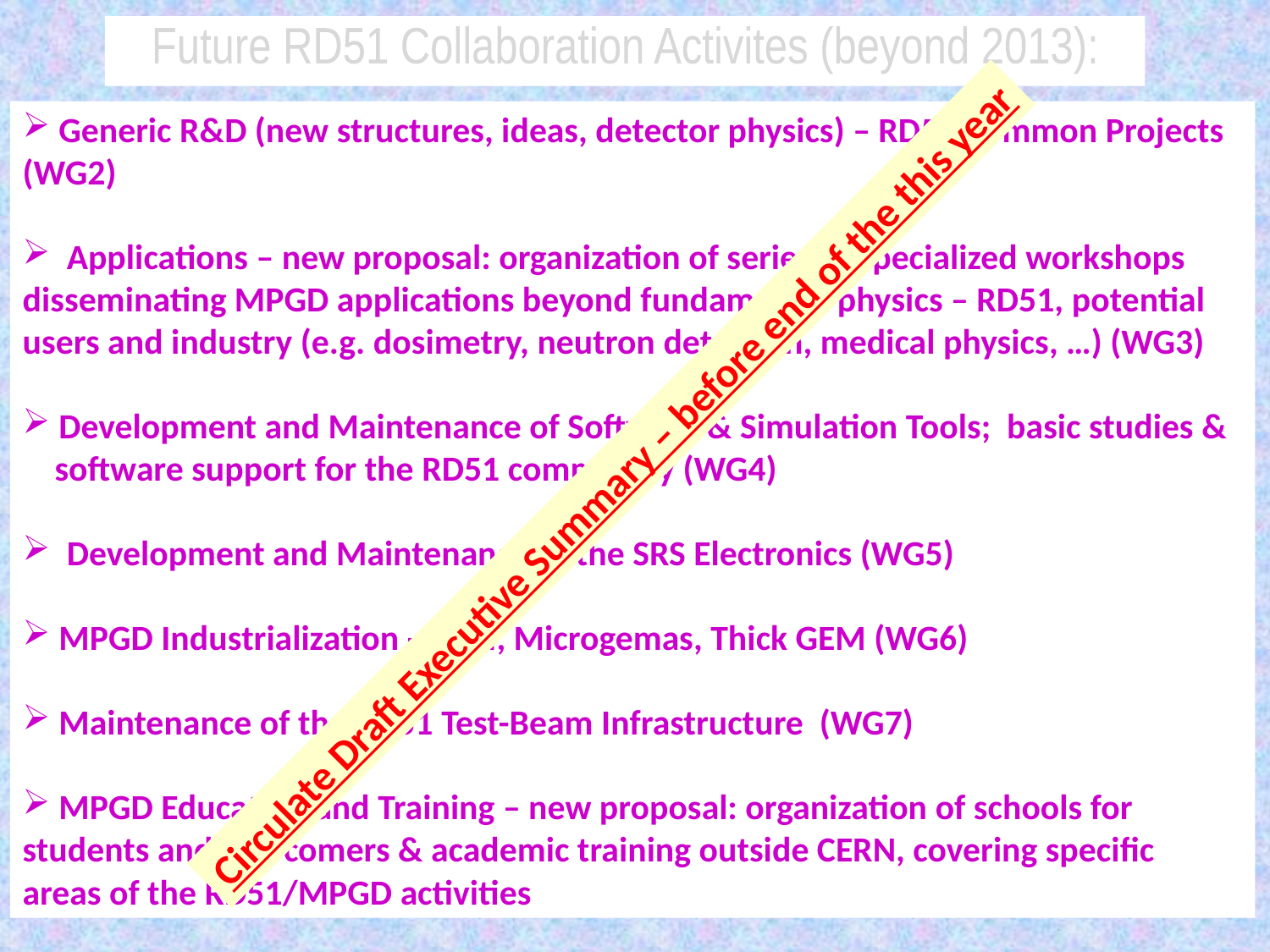

Future RD51 Collaboration Activites (beyond 2013):
 Generic R&D (new structures, ideas, detector physics) – RD51 Common Projects (WG2)

  Applications – new proposal: organization of series of specialized workshops
disseminating MPGD applications beyond fundamental physics – RD51, potential users and industry (e.g. dosimetry, neutron detection, medical physics, …) (WG3)

 Development and Maintenance of Software & Simulation Tools;  basic studies &
    software support for the RD51 community (WG4)

  Development and Maintenance of the SRS Electronics (WG5)

 MPGD Industrialization - GEM, Microgemas, Thick GEM (WG6)

 Maintenance of the RD51 Test-Beam Infrastructure  (WG7)

 MPGD Education and Training – new proposal: organization of schools for
students and newcomers & academic training outside CERN, covering specific
areas of the RD51/MPGD activities
Circulate Draft Executive Summary – before end of the this year